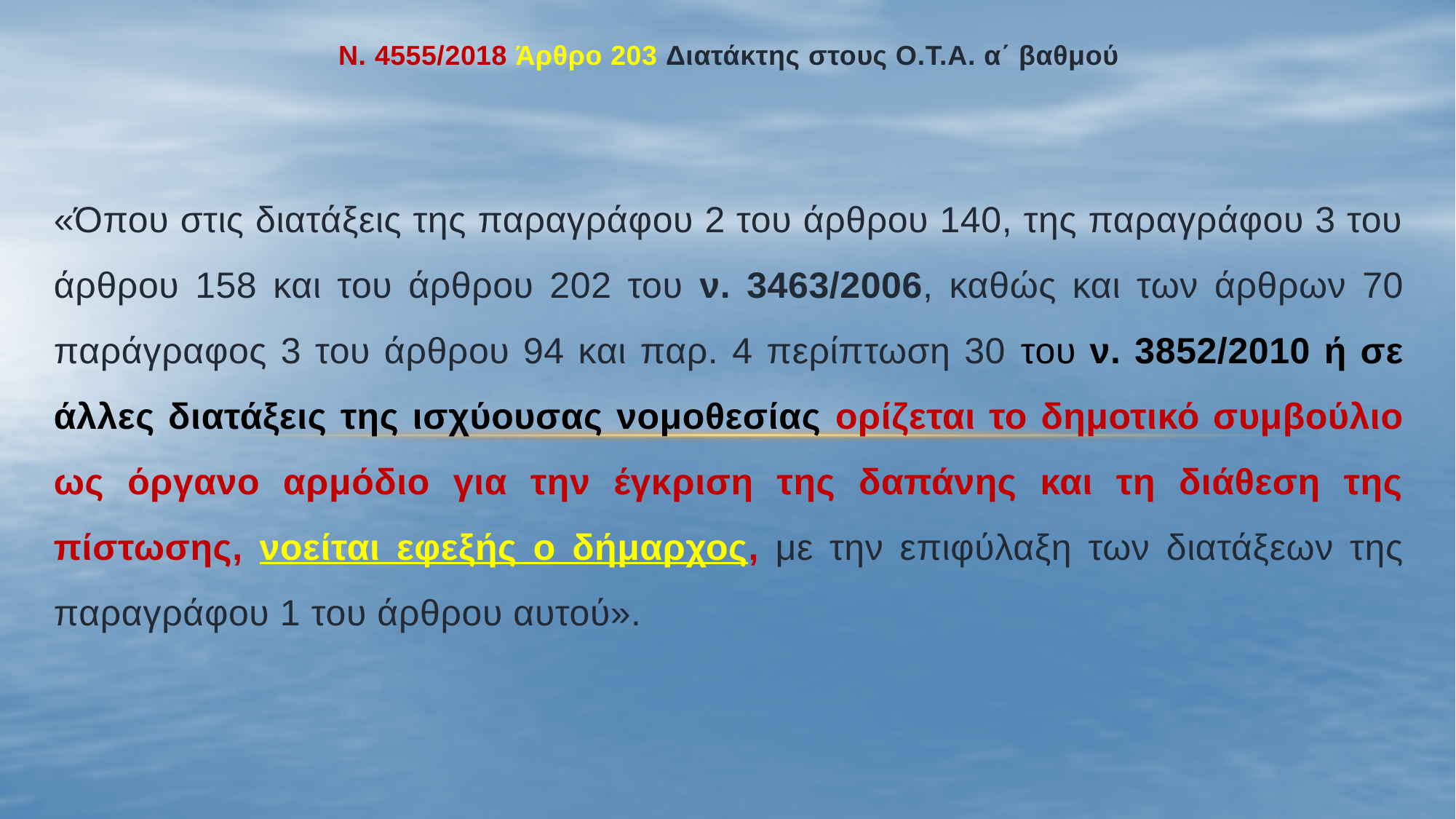

#
Ν. 4555/2018 Άρθρο 203 Διατάκτης στους Ο.Τ.Α. α΄ βαθμού

«Όπου στις διατάξεις της παραγράφου 2 του άρθρου 140, της παραγράφου 3 του άρθρου 158 και του άρθρου 202 του ν. 3463/2006, καθώς και των άρθρων 70 παράγραφος 3 του άρθρου 94 και παρ. 4 περίπτωση 30 του ν. 3852/2010 ή σε άλλες διατάξεις της ισχύουσας νομοθεσίας ορίζεται το δημοτικό συμβούλιο ως όργανο αρμόδιο για την έγκριση της δαπάνης και τη διάθεση της πίστωσης, νοείται εφεξής ο δήμαρχος, με την επιφύλαξη των διατάξεων της παραγράφου 1 του άρθρου αυτού».